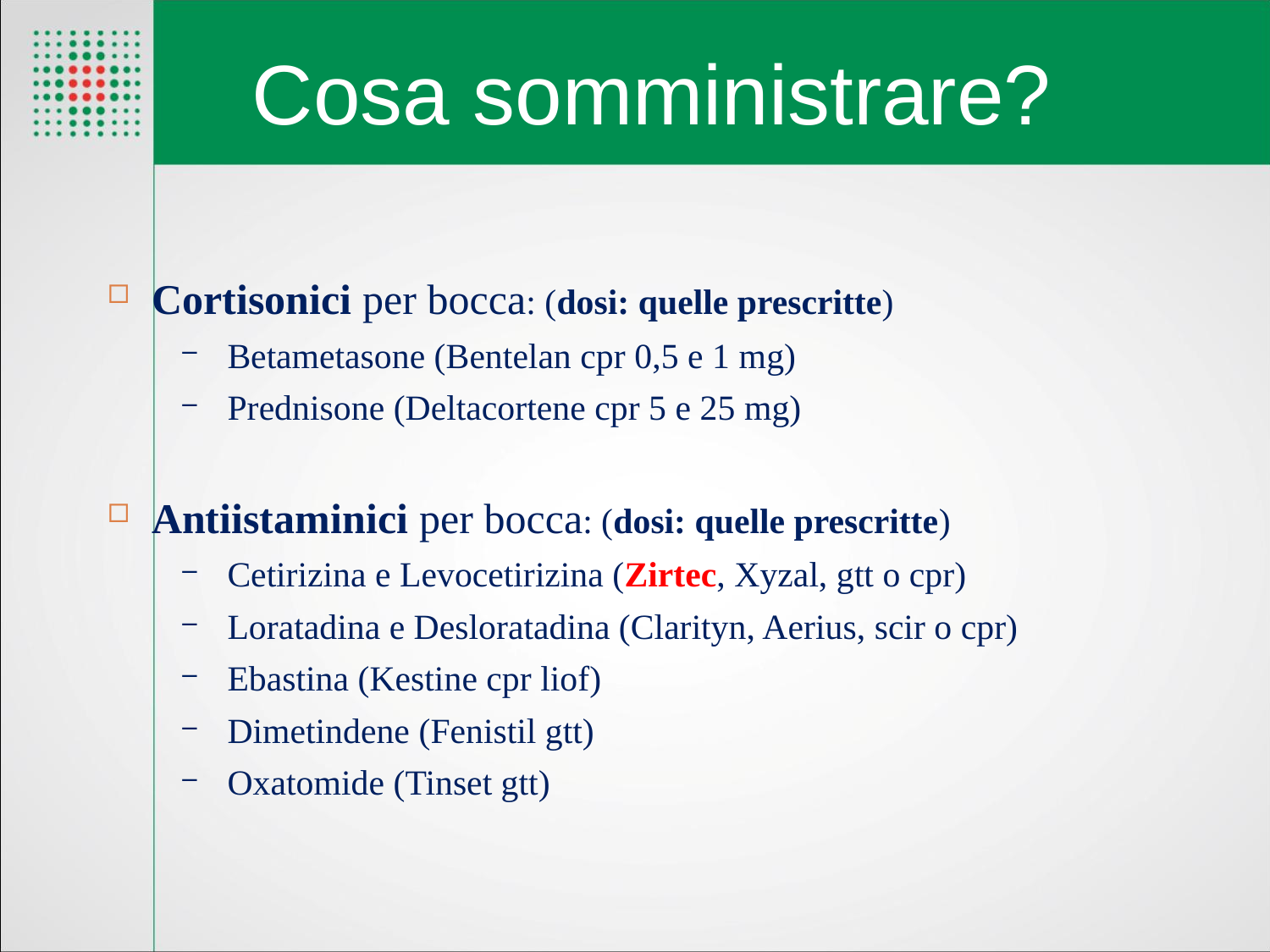

# Cosa somministrare?
Cortisonici per bocca: (dosi: quelle prescritte)
Betametasone (Bentelan cpr 0,5 e 1 mg)
Prednisone (Deltacortene cpr 5 e 25 mg)

Antiistaminici per bocca: (dosi: quelle prescritte)
Cetirizina e Levocetirizina (Zirtec, Xyzal, gtt o cpr)
Loratadina e Desloratadina (Clarityn, Aerius, scir o cpr)
Ebastina (Kestine cpr liof)
Dimetindene (Fenistil gtt)
Oxatomide (Tinset gtt)